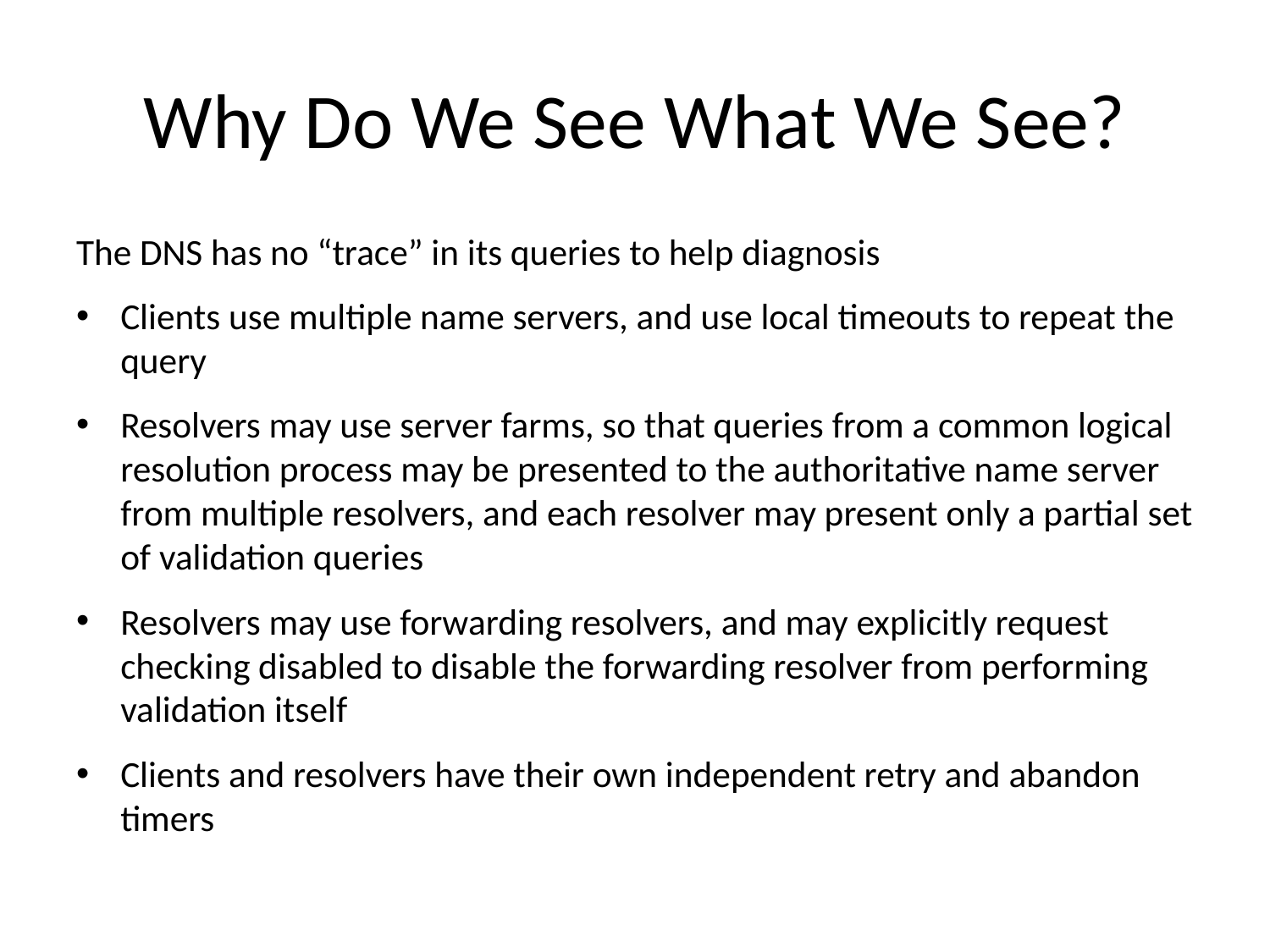

# Why Do We See What We See?
The DNS has no “trace” in its queries to help diagnosis
Clients use multiple name servers, and use local timeouts to repeat the query
Resolvers may use server farms, so that queries from a common logical resolution process may be presented to the authoritative name server from multiple resolvers, and each resolver may present only a partial set of validation queries
Resolvers may use forwarding resolvers, and may explicitly request checking disabled to disable the forwarding resolver from performing validation itself
Clients and resolvers have their own independent retry and abandon timers